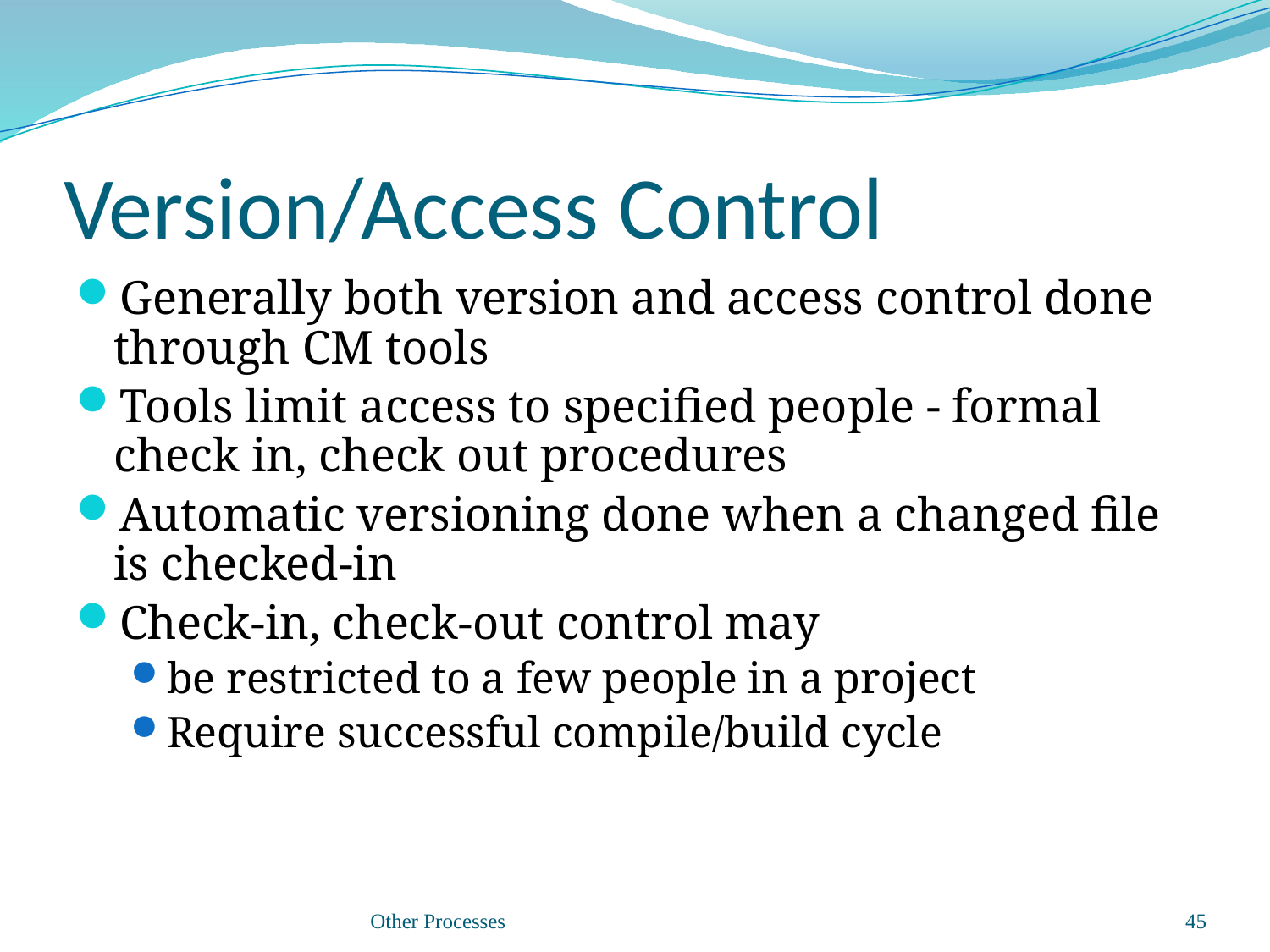

# Version/Access Control
Generally both version and access control done through CM tools
Tools limit access to specified people - formal check in, check out procedures
Automatic versioning done when a changed file is checked-in
Check-in, check-out control may
be restricted to a few people in a project
Require successful compile/build cycle
Other Processes
45